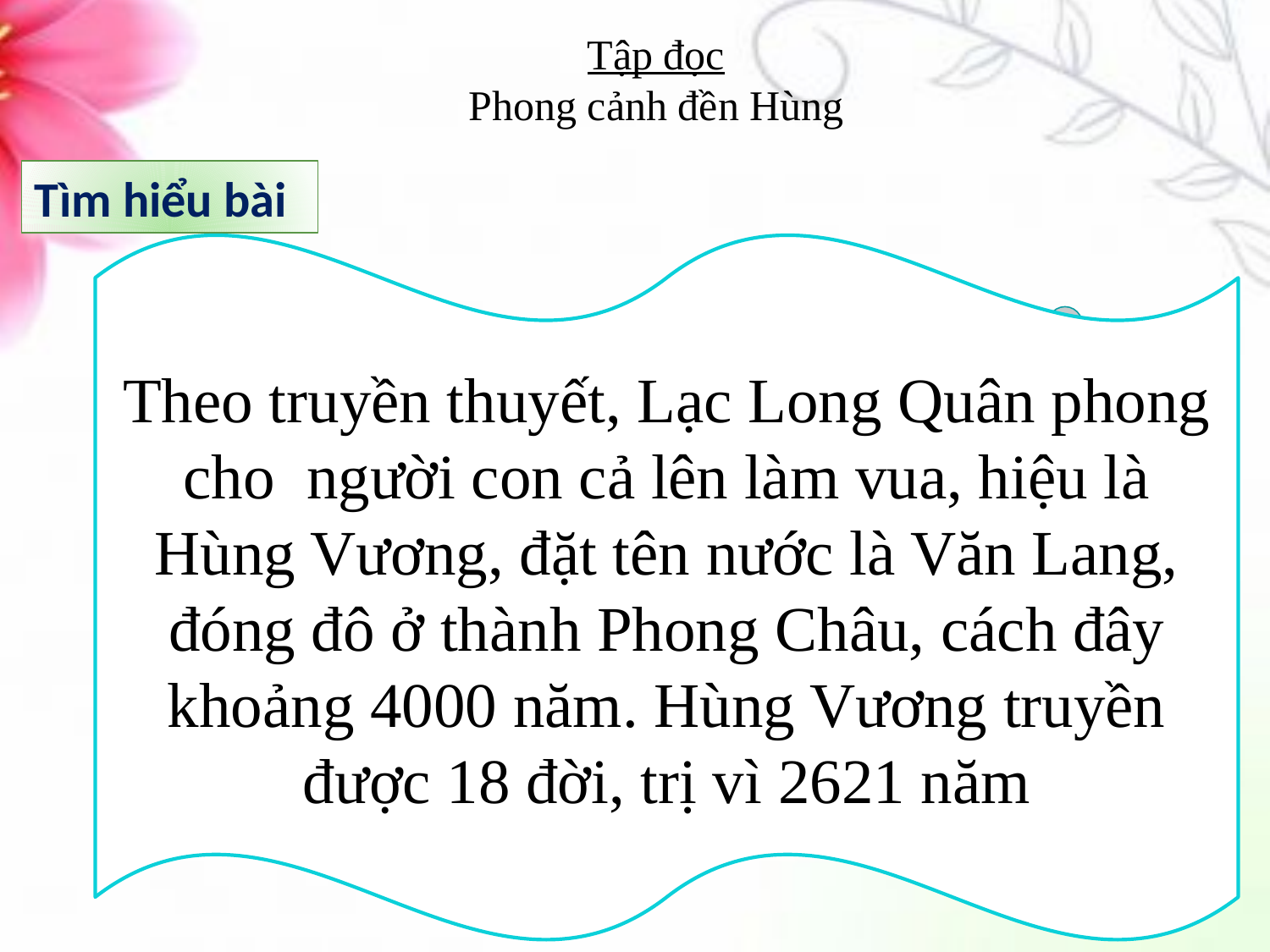

Tập đọc
Phong cảnh đền Hùng
Tìm hiểu bài
Theo truyền thuyết, Lạc Long Quân phong cho  người con cả lên làm vua, hiệu là Hùng Vương, đặt tên nước là Văn Lang, đóng đô ở thành Phong Châu, cách đây khoảng 4000 năm. Hùng Vương truyền được 18 đời, trị vì 2621 năm
Hãy kể những điều em biết về các vị vua Hùng?